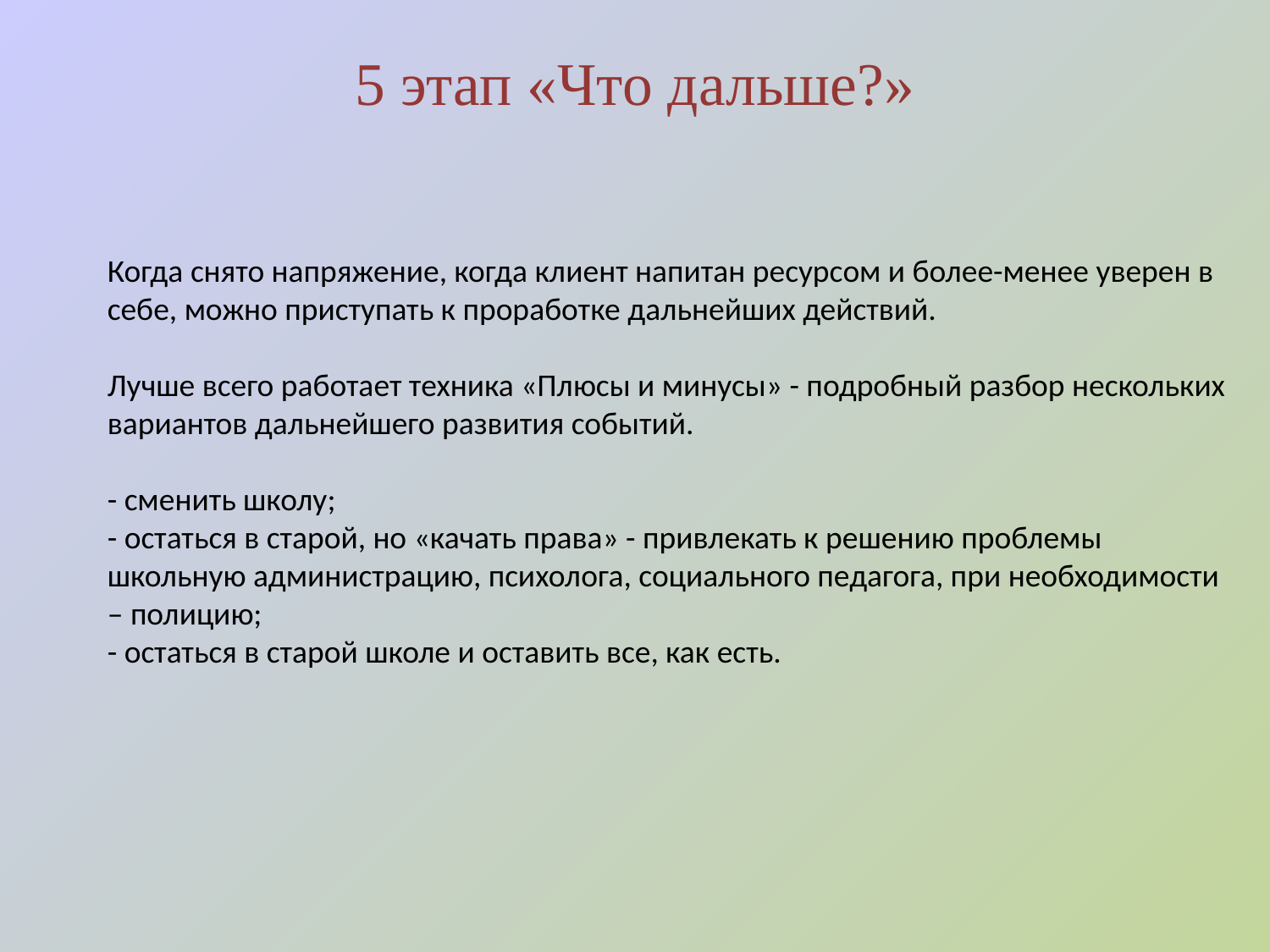

# 5 этап «Что дальше?»

Когда снято напряжение, когда клиент напитан ресурсом и более-менее уверен в себе, можно приступать к проработке дальнейших действий.

Лучше всего работает техника «Плюсы и минусы» - подробный разбор нескольких вариантов дальнейшего развития событий.

- сменить школу;
- остаться в старой, но «качать права» - привлекать к решению проблемы школьную администрацию, психолога, социального педагога, при необходимости – полицию;
- остаться в старой школе и оставить все, как есть.